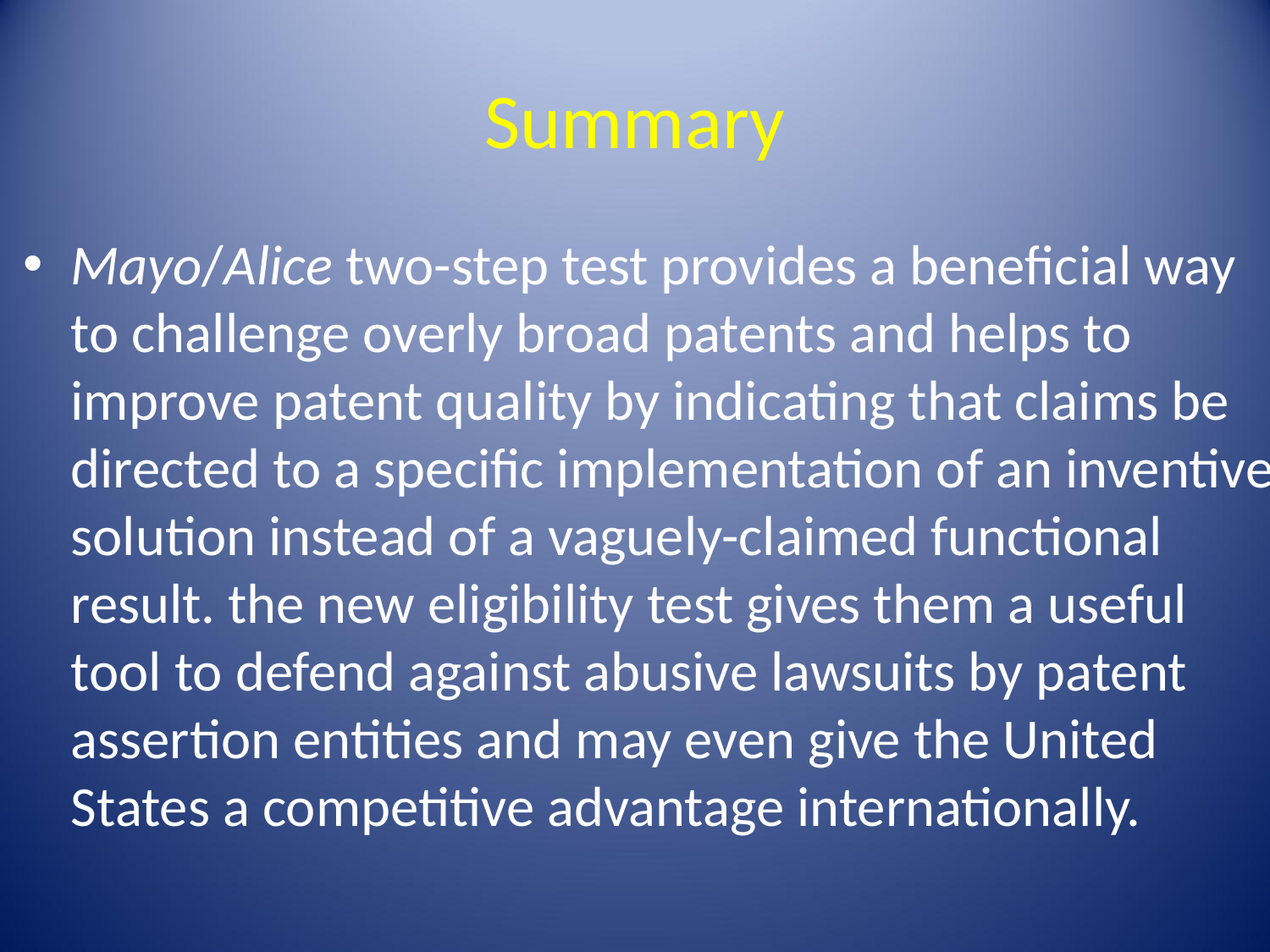

# Summary
Mayo/Alice two-step test provides a beneficial way to challenge overly broad patents and helps to improve patent quality by indicating that claims be directed to a specific implementation of an inventive solution instead of a vaguely-claimed functional result. the new eligibility test gives them a useful tool to defend against abusive lawsuits by patent assertion entities and may even give the United States a competitive advantage internationally.